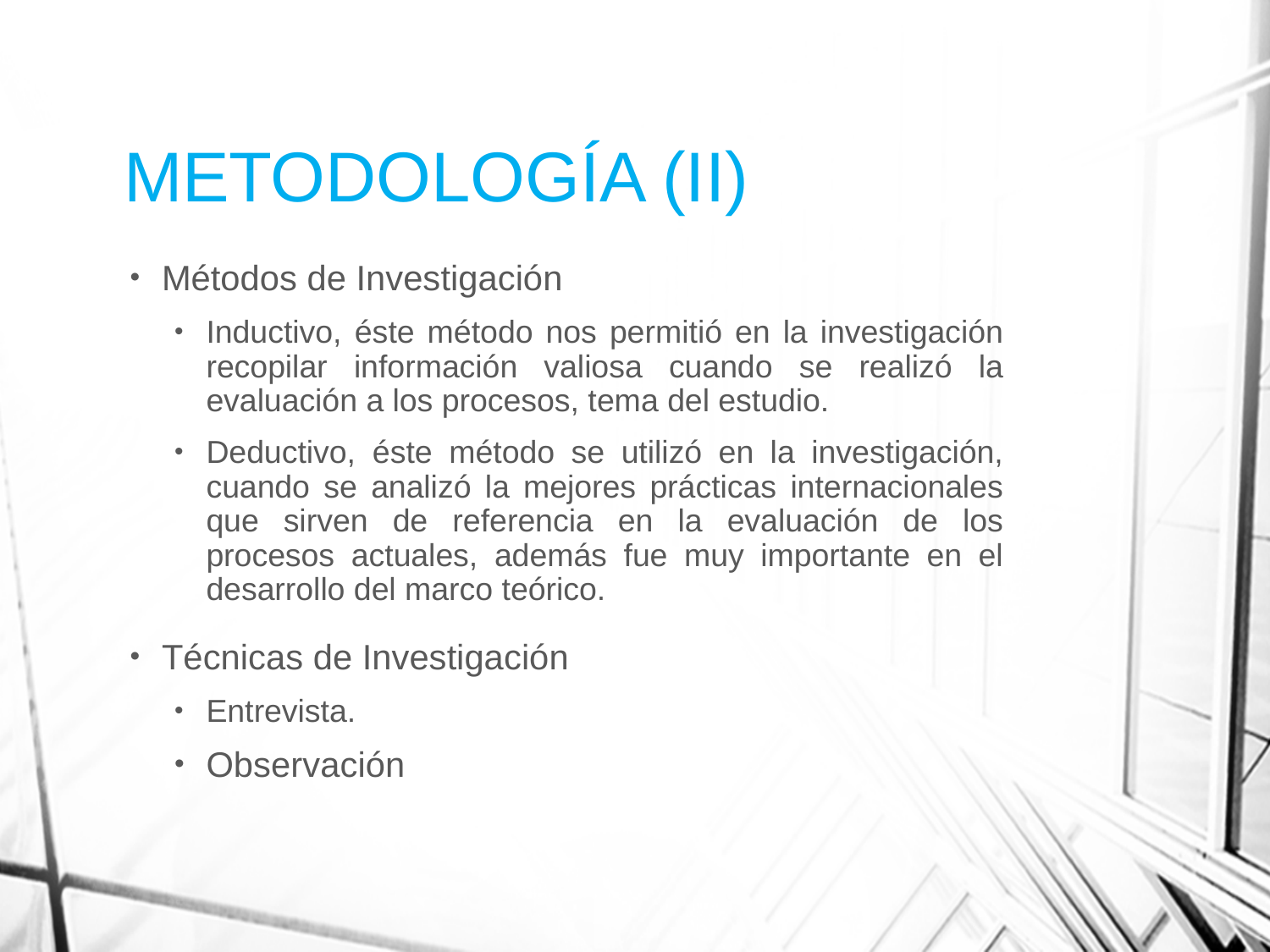

# METODOLOGÍA (II)
Métodos de Investigación
Inductivo, éste método nos permitió en la investigación recopilar información valiosa cuando se realizó la evaluación a los procesos, tema del estudio.
Deductivo, éste método se utilizó en la investigación, cuando se analizó la mejores prácticas internacionales que sirven de referencia en la evaluación de los procesos actuales, además fue muy importante en el desarrollo del marco teórico.
Técnicas de Investigación
Entrevista.
Observación